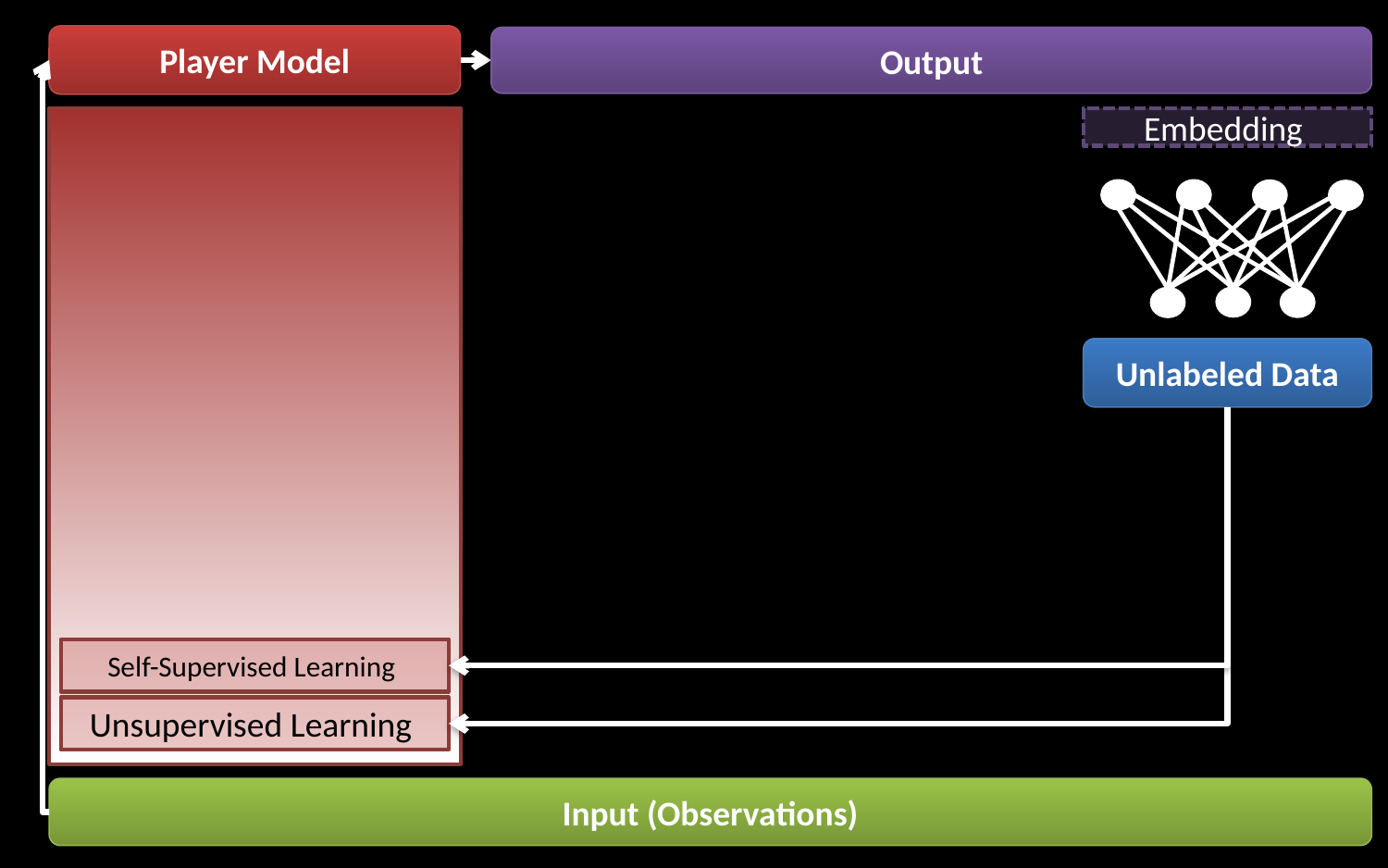

Player Model
Output
Embedding

Unlabeled Data
Self-Supervised Learning
Unsupervised Learning
Input (Observations)